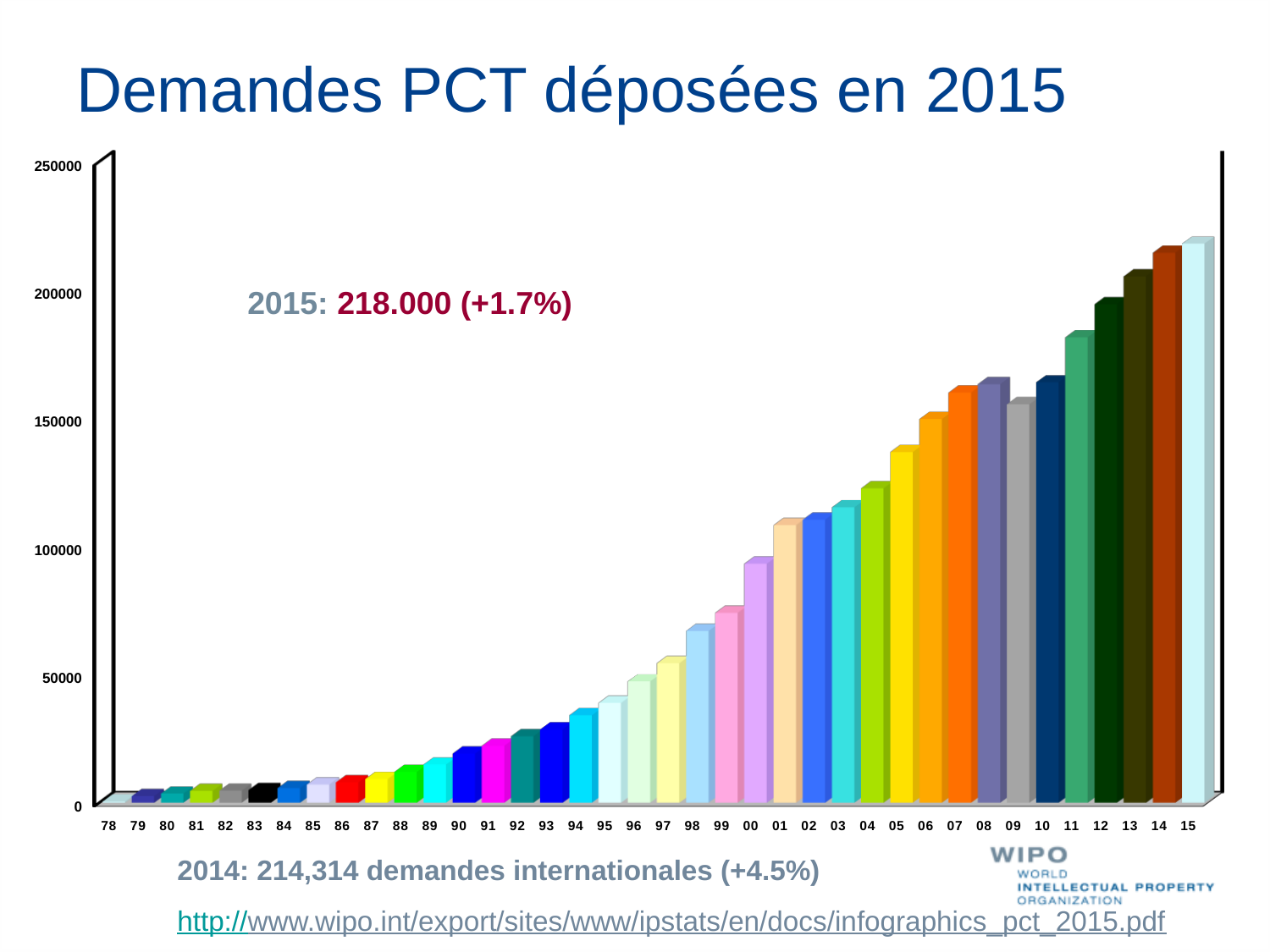

# Demandes PCT déposées en 2015

[unsupported chart]

2015: 218.000 (+1.7%)
2014: 214,314 demandes internationales (+4.5%)
http://www.wipo.int/export/sites/www/ipstats/en/docs/infographics_pct_2015.pdf